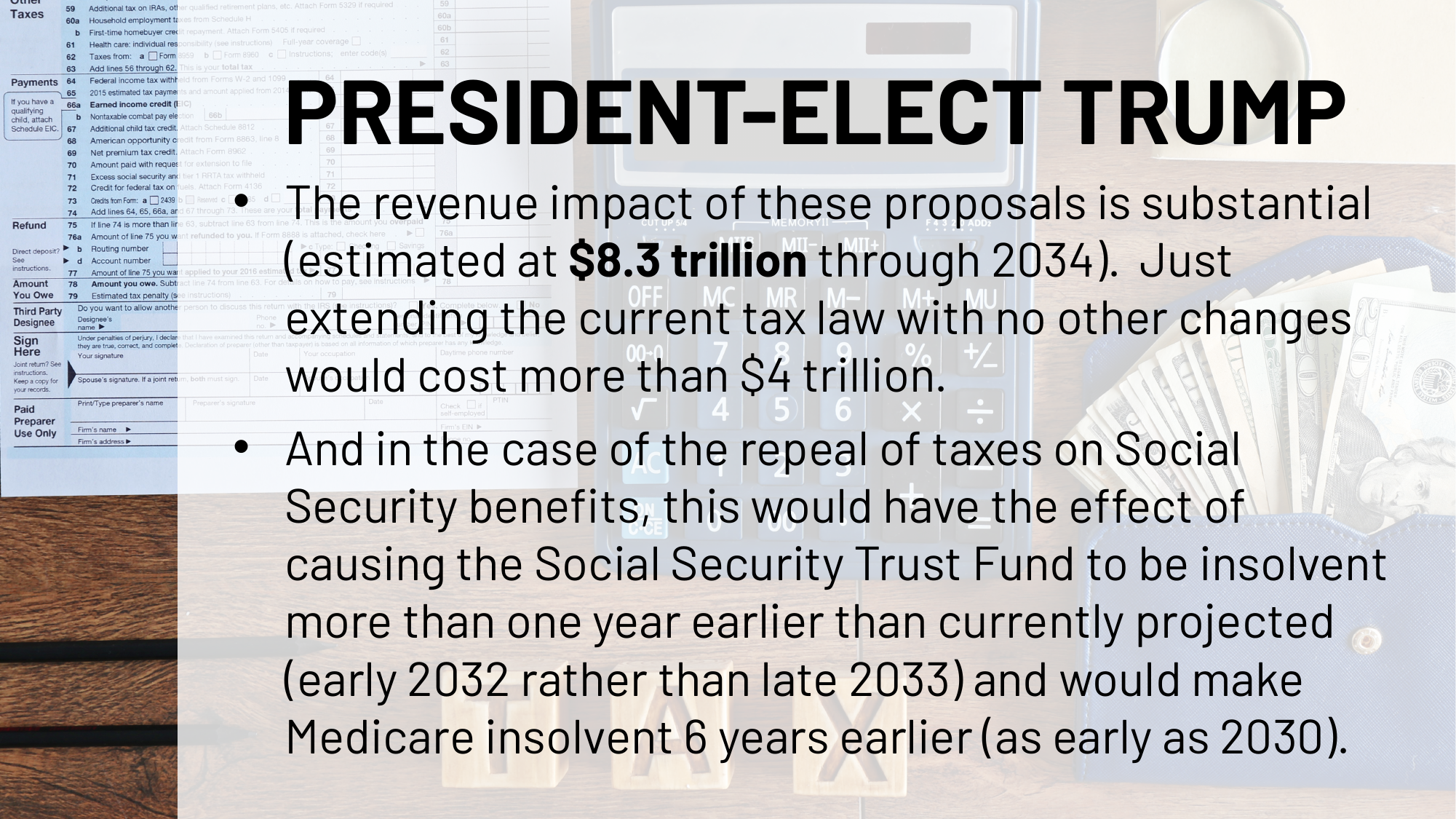

# PRESIDENT-ELECT TRUMP
The revenue impact of these proposals is substantial (estimated at $8.3 trillion through 2034).  Just extending the current tax law with no other changes would cost more than $4 trillion.
And in the case of the repeal of taxes on Social Security benefits, this would have the effect of causing the Social Security Trust Fund to be insolvent more than one year earlier than currently projected (early 2032 rather than late 2033) and would make Medicare insolvent 6 years earlier (as early as 2030).